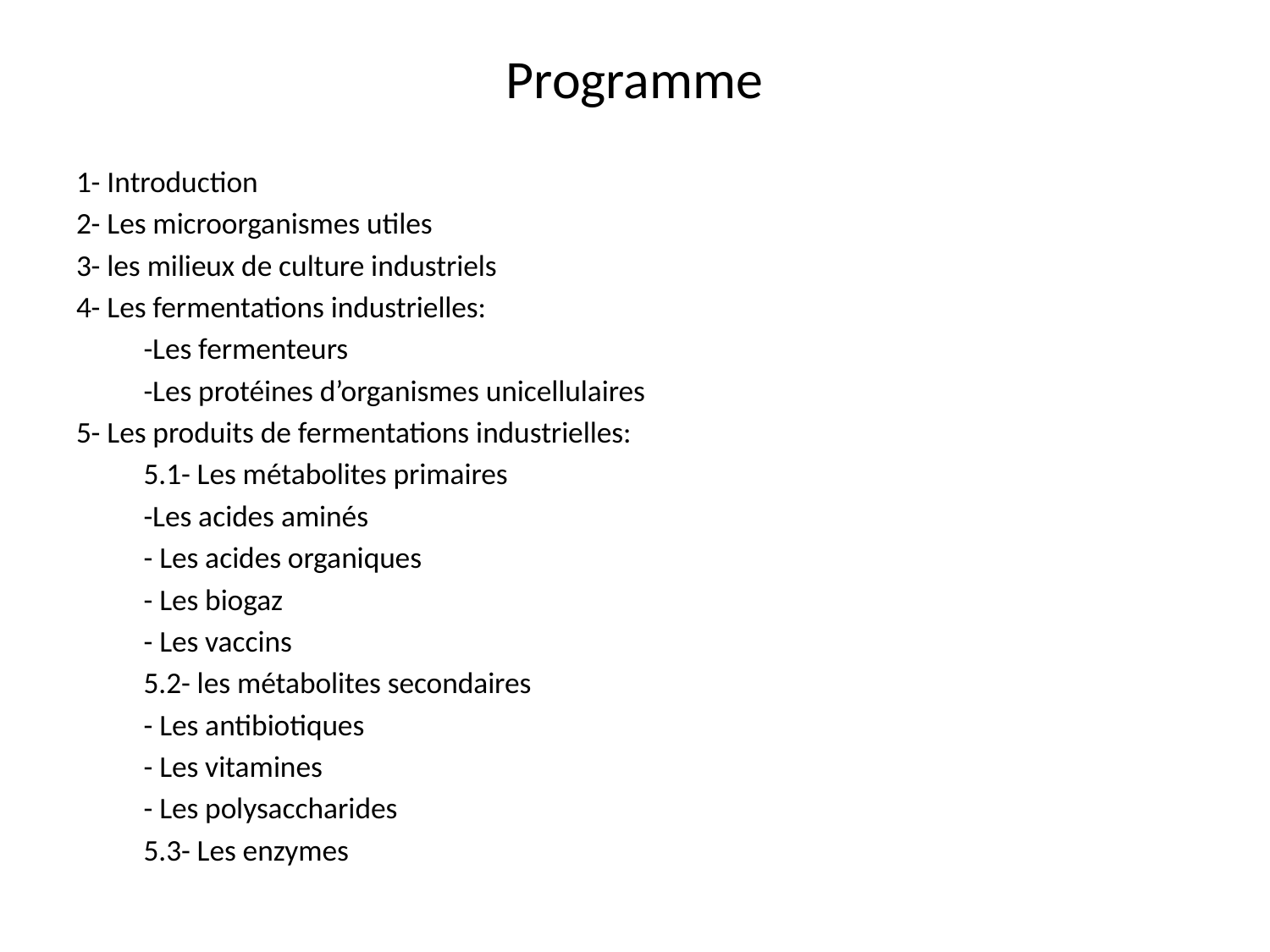

# Programme
1- Introduction
2- Les microorganismes utiles
3- les milieux de culture industriels
4- Les fermentations industrielles:
	-Les fermenteurs
	-Les protéines d’organismes unicellulaires
5- Les produits de fermentations industrielles:
	5.1- Les métabolites primaires
		-Les acides aminés
		- Les acides organiques
		- Les biogaz
		- Les vaccins
	5.2- les métabolites secondaires
		- Les antibiotiques
		- Les vitamines
		- Les polysaccharides
	5.3- Les enzymes